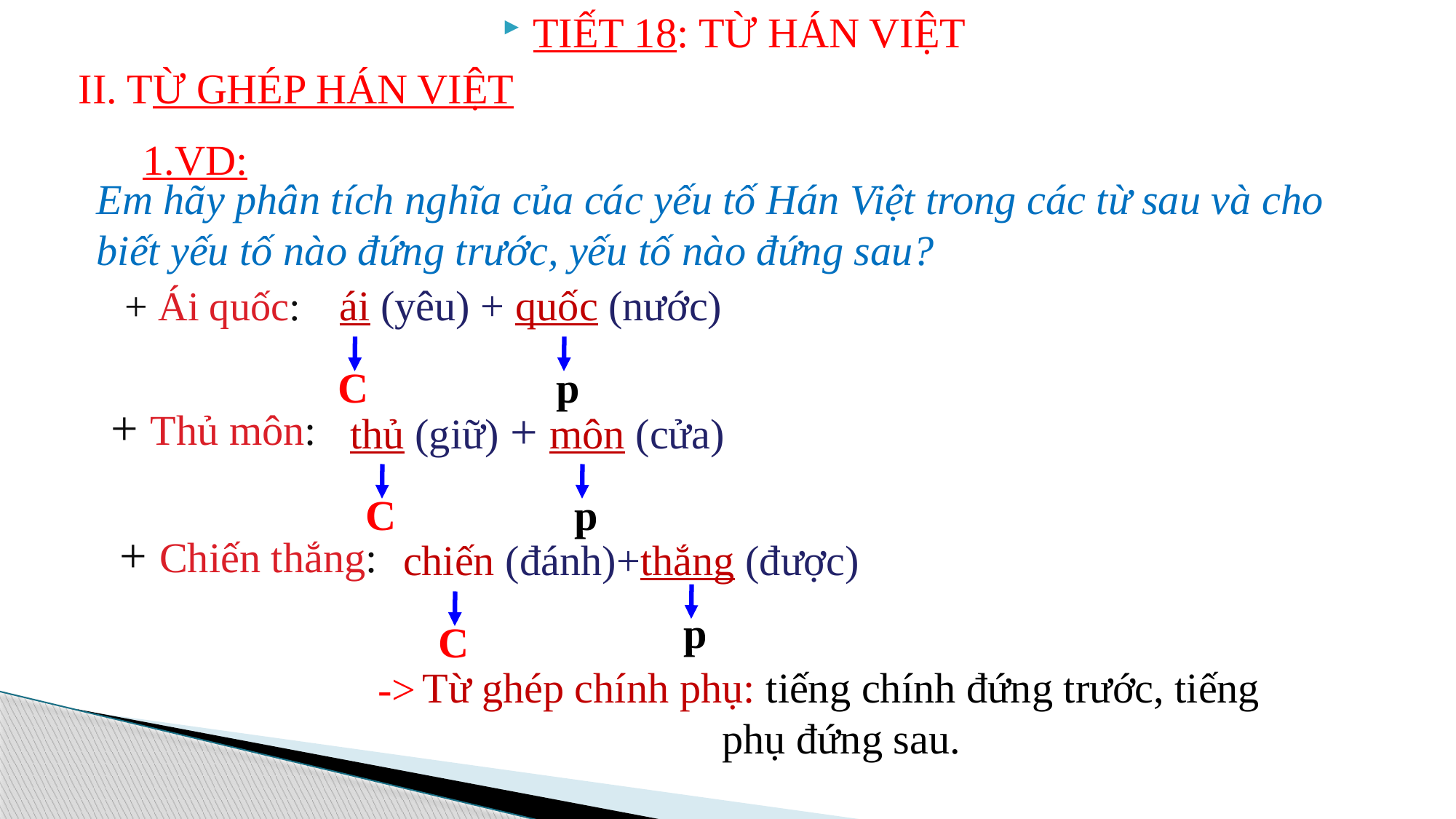

TIẾT 18: TỪ HÁN VIỆT
# II. TỪ GHÉP HÁN VIỆT
1.VD:
Em hãy phân tích nghĩa của các yếu tố Hán Việt trong các từ sau và cho biết yếu tố nào đứng trước, yếu tố nào đứng sau?

+ Ái quốc:
 ái (yêu) + quốc (nước)

C
p
+ Thủ môn:
  thủ (giữ) + môn (cửa)

C
p
+ Chiến thắng:
 chiến (đánh)+thắng (được)

p
C
Từ ghép chính phụ: tiếng chính đứng trước, tiếng phụ đứng sau.
->